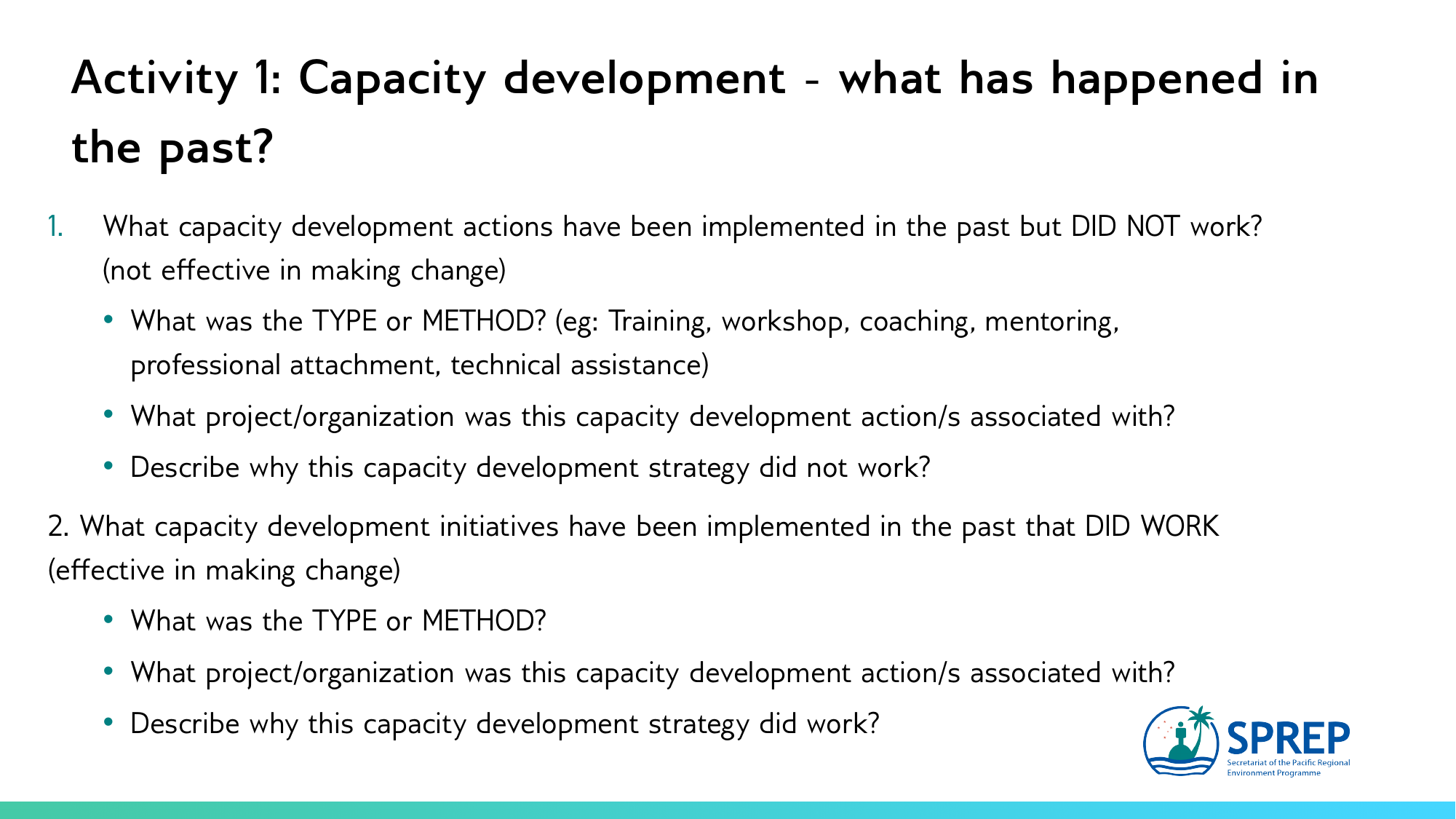

Activity 1: Capacity development - what has happened in the past?
What capacity development actions have been implemented in the past but DID NOT work? (not effective in making change)
What was the TYPE or METHOD? (eg: Training, workshop, coaching, mentoring, professional attachment, technical assistance)
What project/organization was this capacity development action/s associated with?
Describe why this capacity development strategy did not work?
2. What capacity development initiatives have been implemented in the past that DID WORK (effective in making change)
What was the TYPE or METHOD?
What project/organization was this capacity development action/s associated with?
Describe why this capacity development strategy did work?